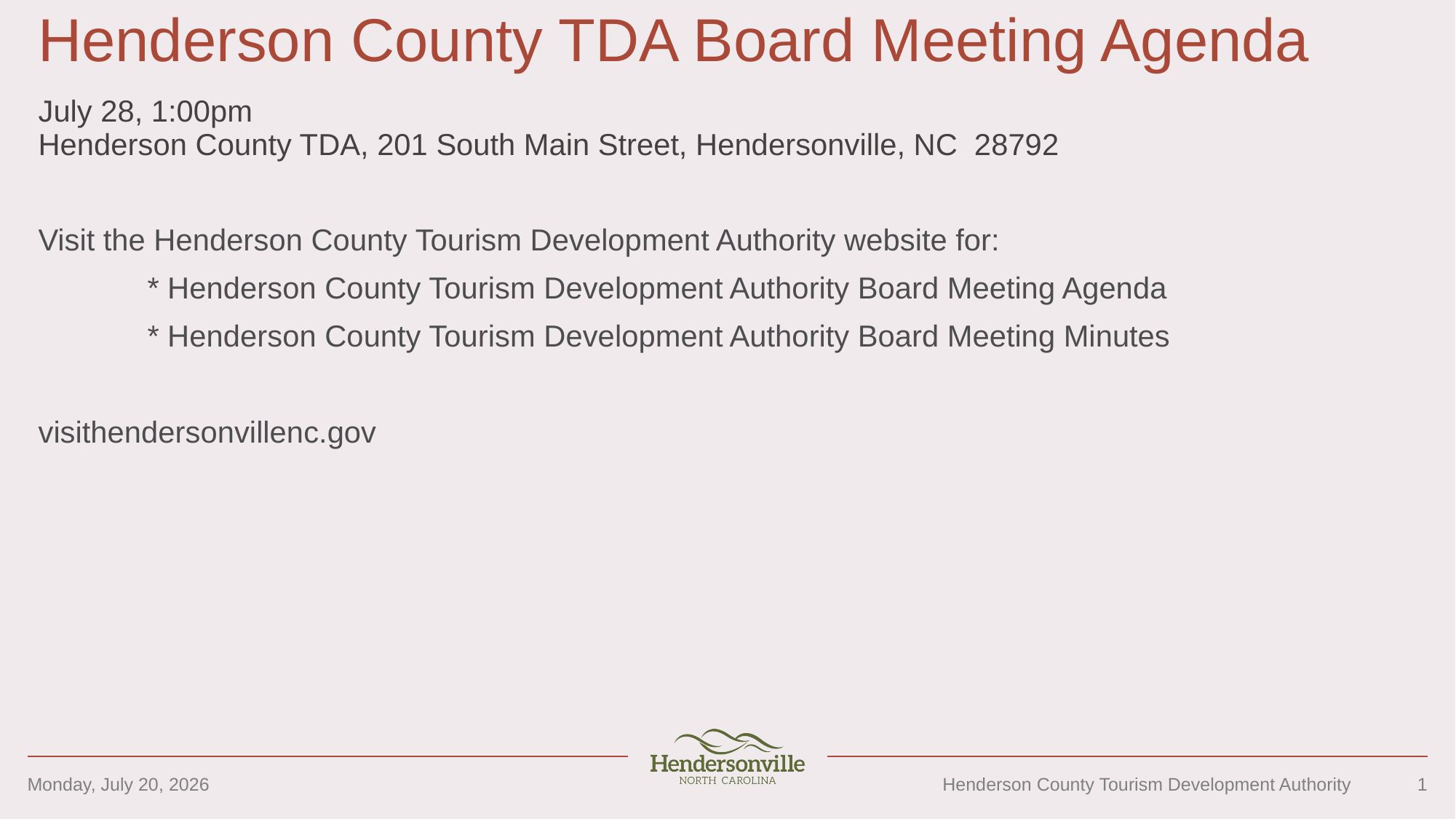

# Henderson County TDA Board Meeting Agenda
July 28, 1:00pm ​
Henderson County TDA, 201 South Main Street, Hendersonville, NC  28792

Visit the Henderson County Tourism Development Authority website for:
	* Henderson County Tourism Development Authority Board Meeting Agenda
	* Henderson County Tourism Development Authority Board Meeting Minutes

visithendersonvillenc.gov
​
Henderson County Tourism Development Authority
Monday, July 20, 2026
1